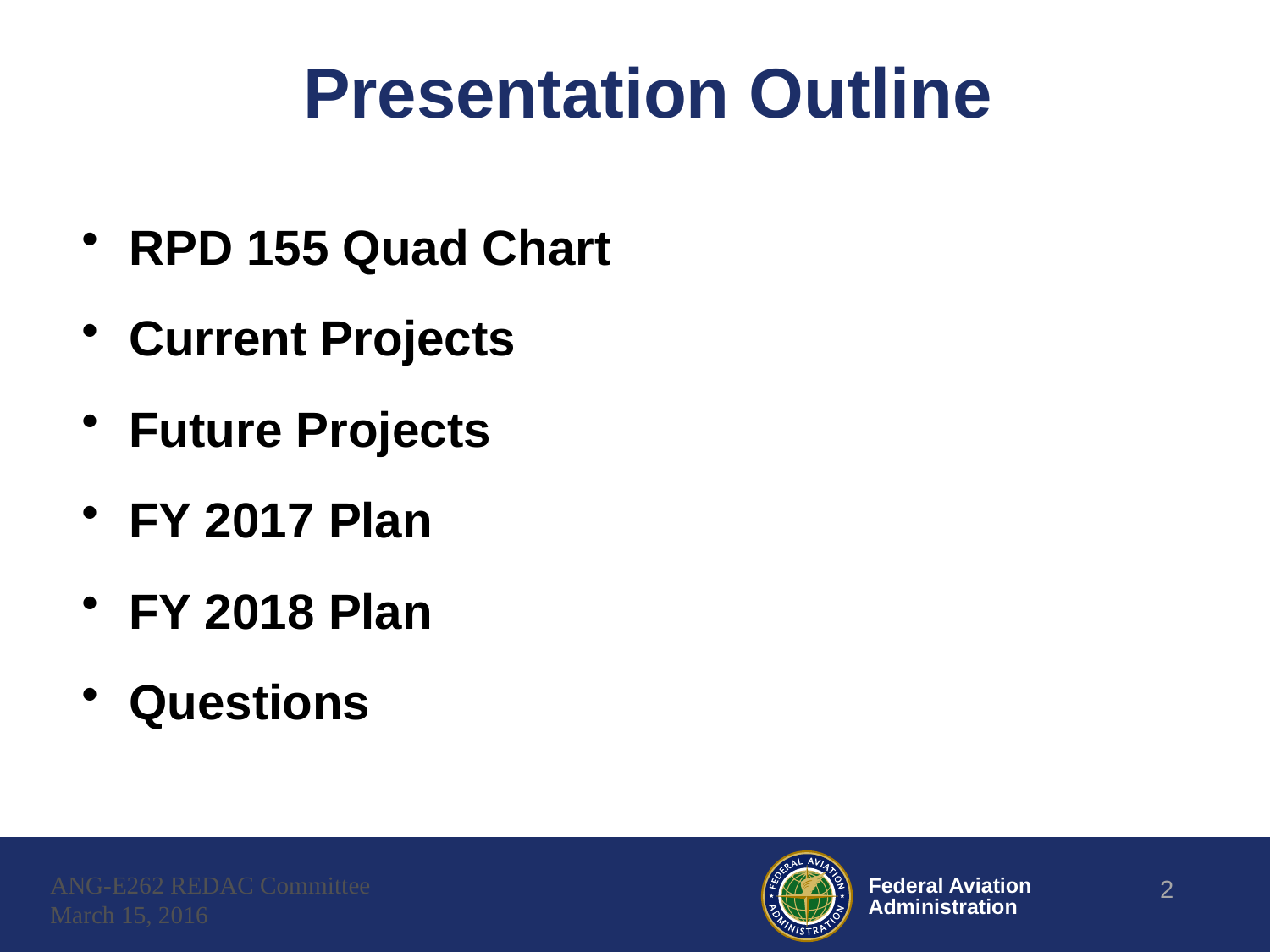

# Presentation Outline
RPD 155 Quad Chart
Current Projects
Future Projects
FY 2017 Plan
FY 2018 Plan
Questions

ANG-E262 REDAC Committee
March 15, 2016
2